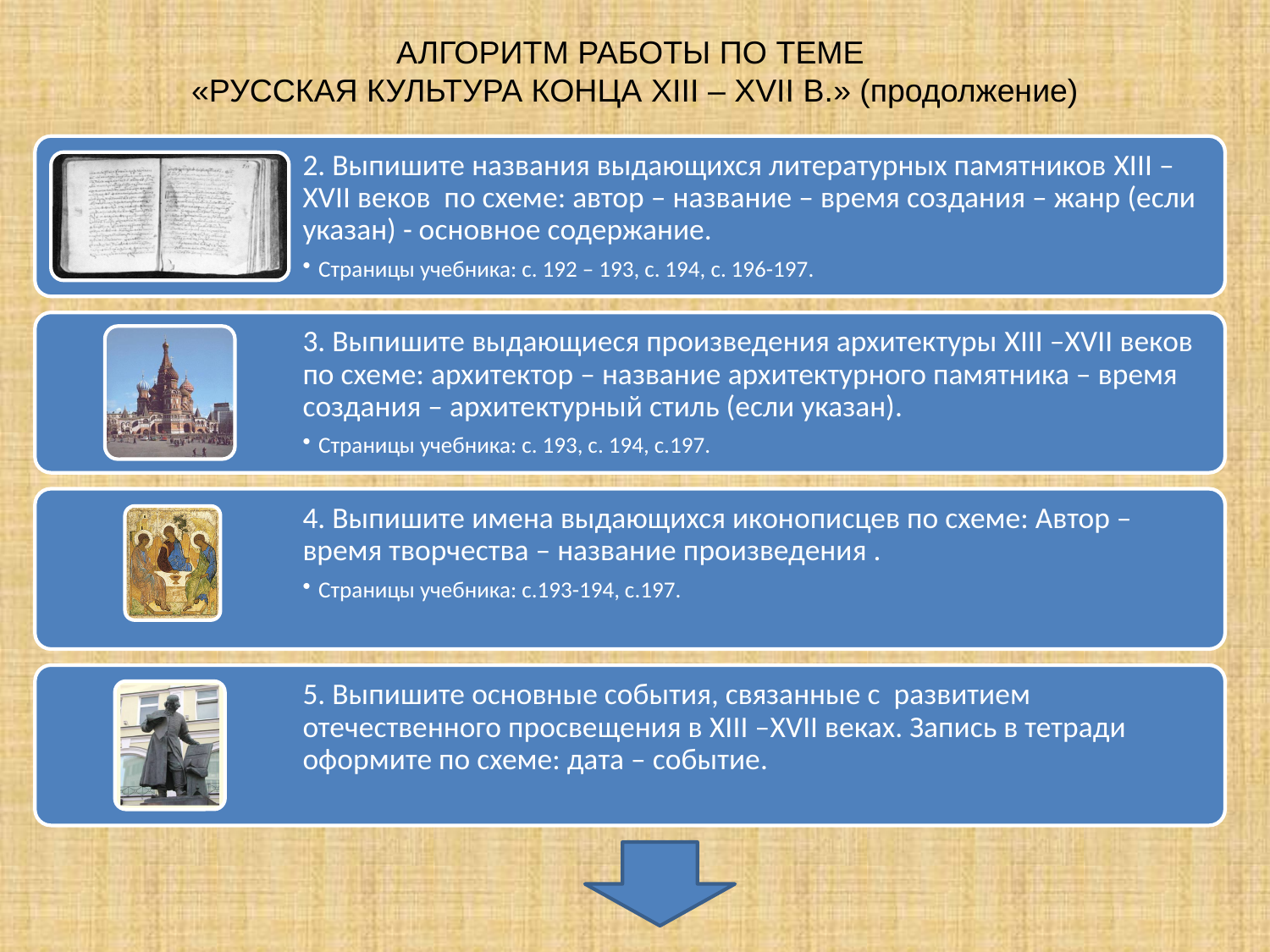

АЛГОРИТМ РАБОТЫ ПО ТЕМЕ
«РУССКАЯ КУЛЬТУРА КОНЦА XIII – XVII В.» (продолжение)
2. Выпишите названия выдающихся литературных памятников XIII –XVII веков  по схеме: автор – название – время создания – жанр (если указан) - основное содержание.
Страницы учебника: с. 192 – 193, с. 194, с. 196-197.
3. Выпишите выдающиеся произведения архитектуры XIII –XVII веков по схеме: архитектор – название архитектурного памятника – время создания – архитектурный стиль (если указан).
Страницы учебника: с. 193, с. 194, с.197.
4. Выпишите имена выдающихся иконописцев по схеме: Автор – время творчества – название произведения .
Страницы учебника: с.193-194, с.197.
5. Выпишите основные события, связанные с  развитием отечественного просвещения в XIII –XVII веках. Запись в тетради оформите по схеме: дата – событие.